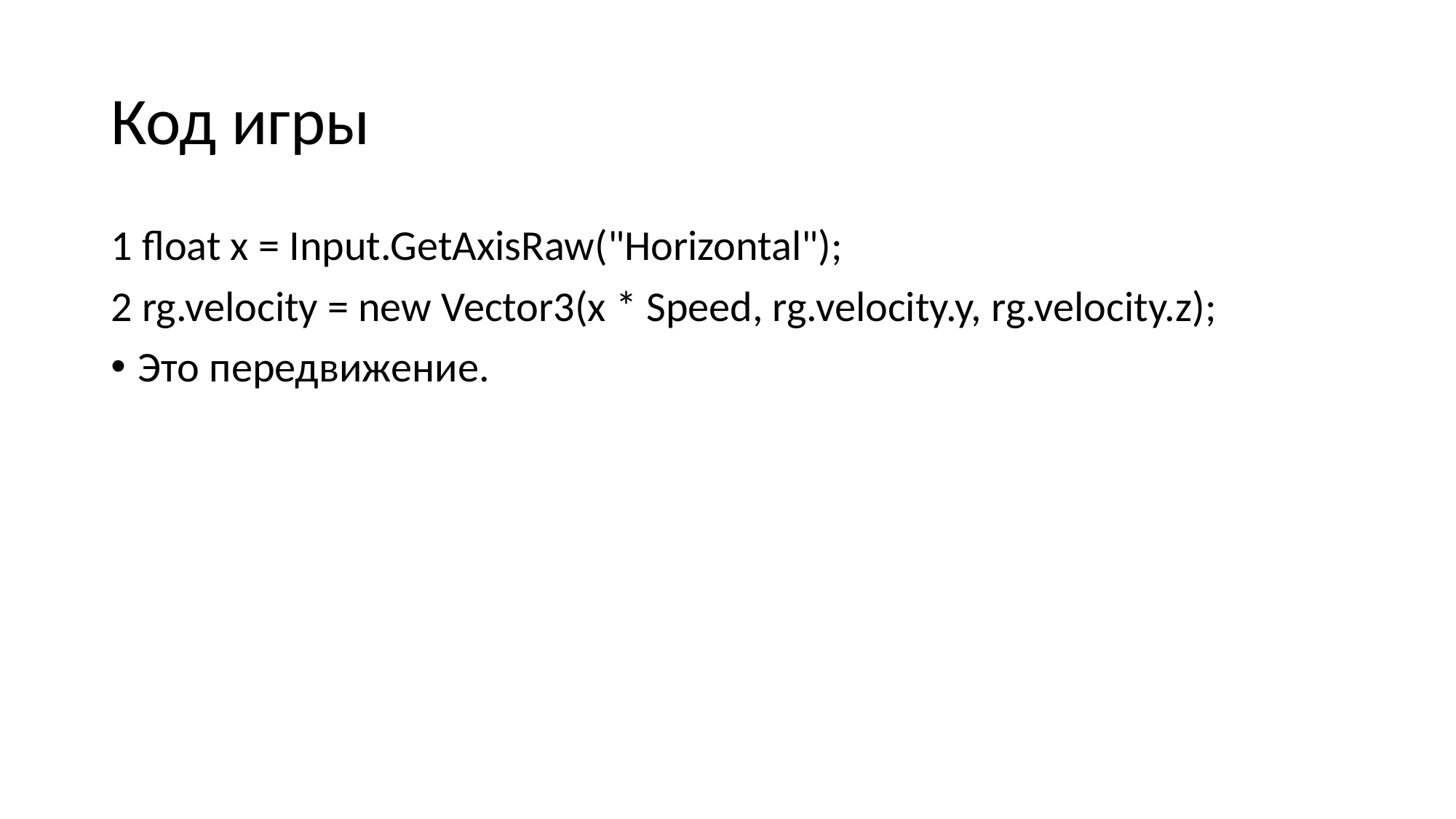

# Код игры
1 float x = Input.GetAxisRaw("Horizontal");
2 rg.velocity = new Vector3(x * Speed, rg.velocity.y, rg.velocity.z);
Это передвижение.